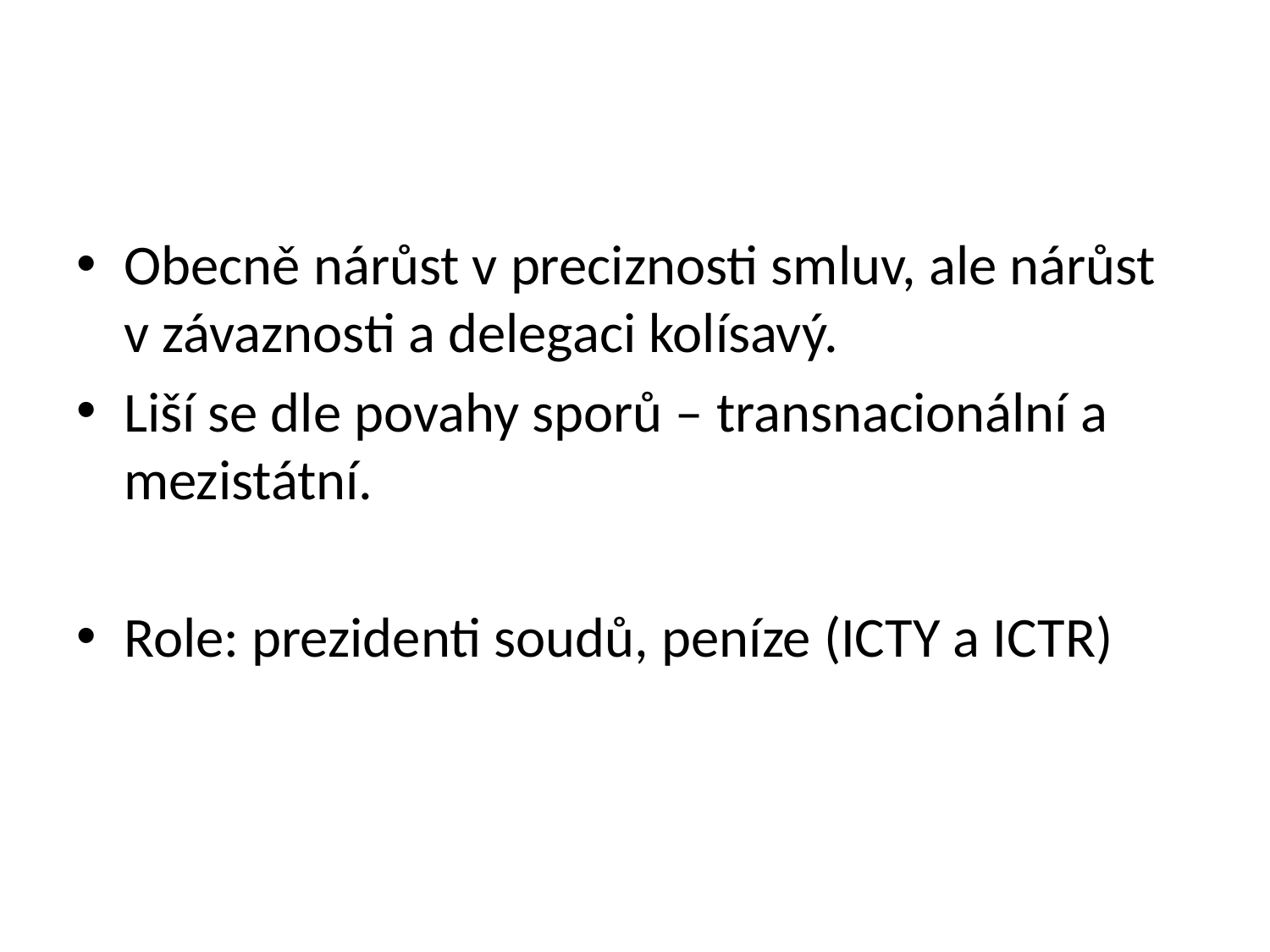

Obecně nárůst v preciznosti smluv, ale nárůst v závaznosti a delegaci kolísavý.
Liší se dle povahy sporů – transnacionální a mezistátní.

Role: prezidenti soudů, peníze (ICTY a ICTR)